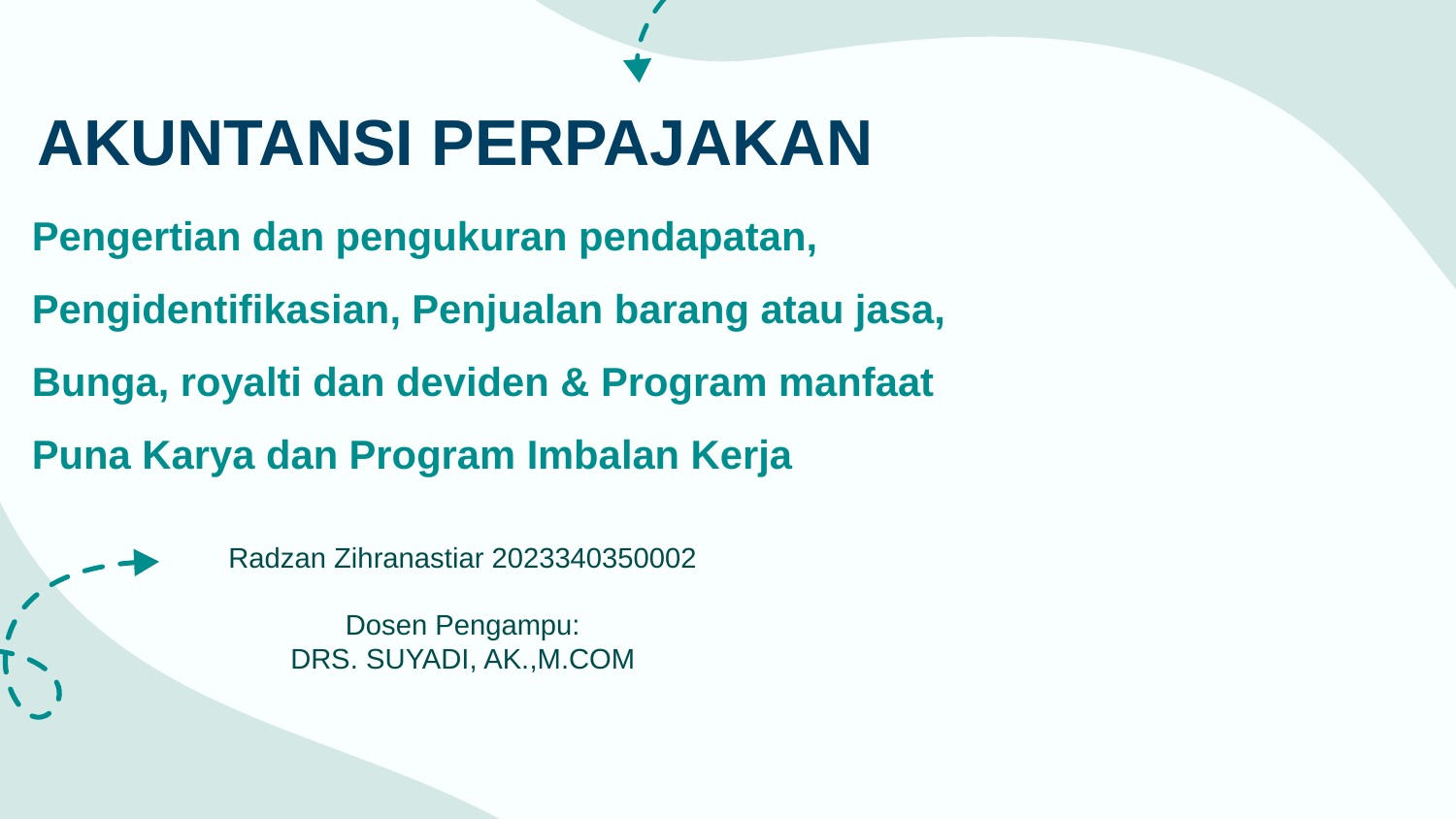

# AKUNTANSI PERPAJAKAN
Pengertian dan pengukuran pendapatan, Pengidentifikasian, Penjualan barang atau jasa, Bunga, royalti dan deviden & Program manfaat Puna Karya dan Program Imbalan Kerja
Radzan Zihranastiar 2023340350002

Dosen Pengampu:
DRS. SUYADI, AK.,M.COM